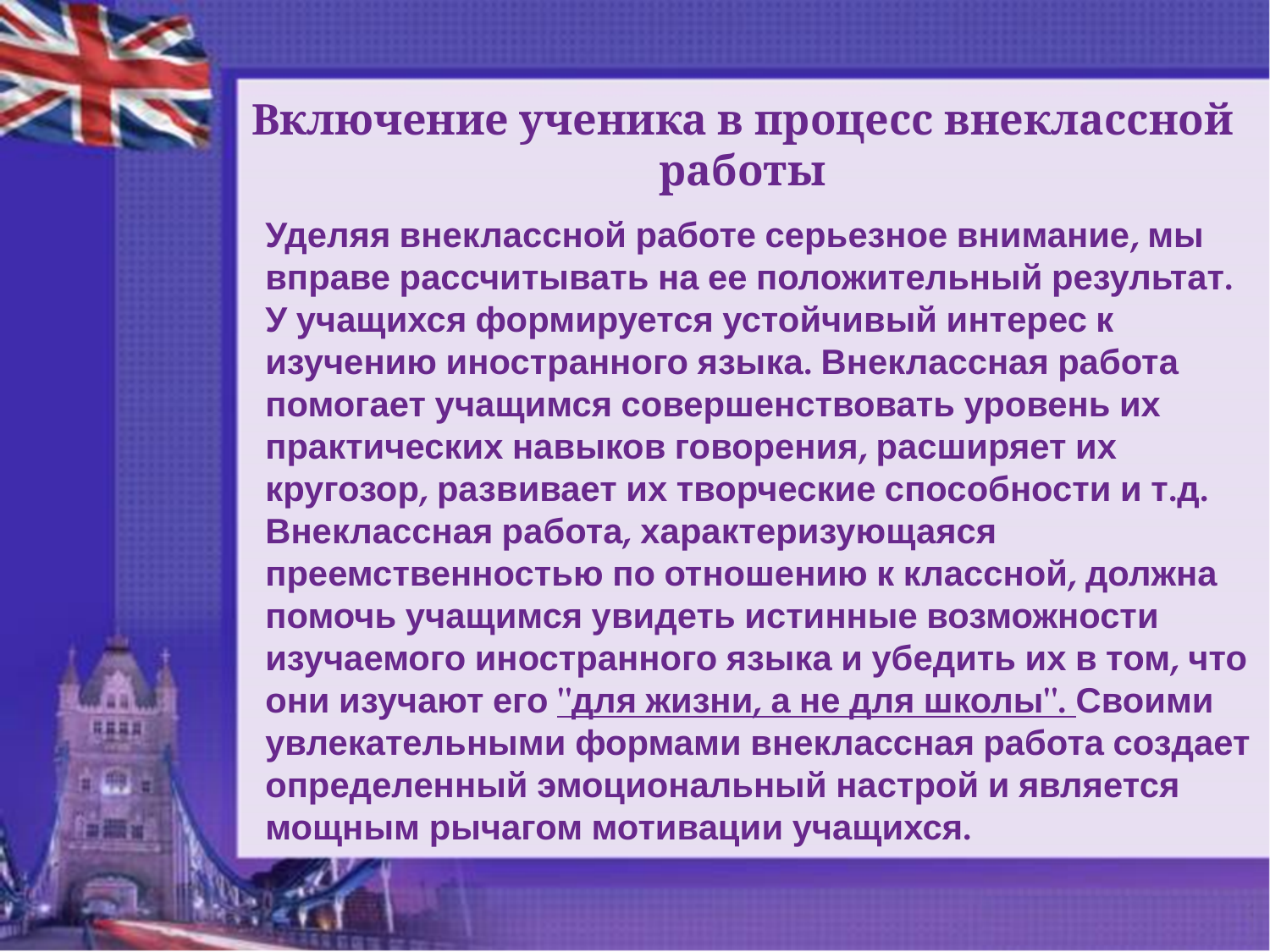

Включение ученика в процесс внеклассной работы
	Уделяя внеклассной работе серьезное внимание, мы вправе рассчитывать на ее положительный результат. У учащихся формируется устойчивый интерес к изучению иностранного языка. Внеклассная работа помогает учащимся совершенствовать уровень их практических навыков говорения, расширяет их кругозор, развивает их творческие способности и т.д. Внеклассная работа, характеризующаяся преемственностью по отношению к классной, должна помочь учащимся увидеть истинные возможности изучаемого иностранного языка и убедить их в том, что они изучают его "для жизни, а не для школы". Своими увлекательными формами внеклассная работа создает определенный эмоциональный настрой и является мощным рычагом мотивации учащихся.